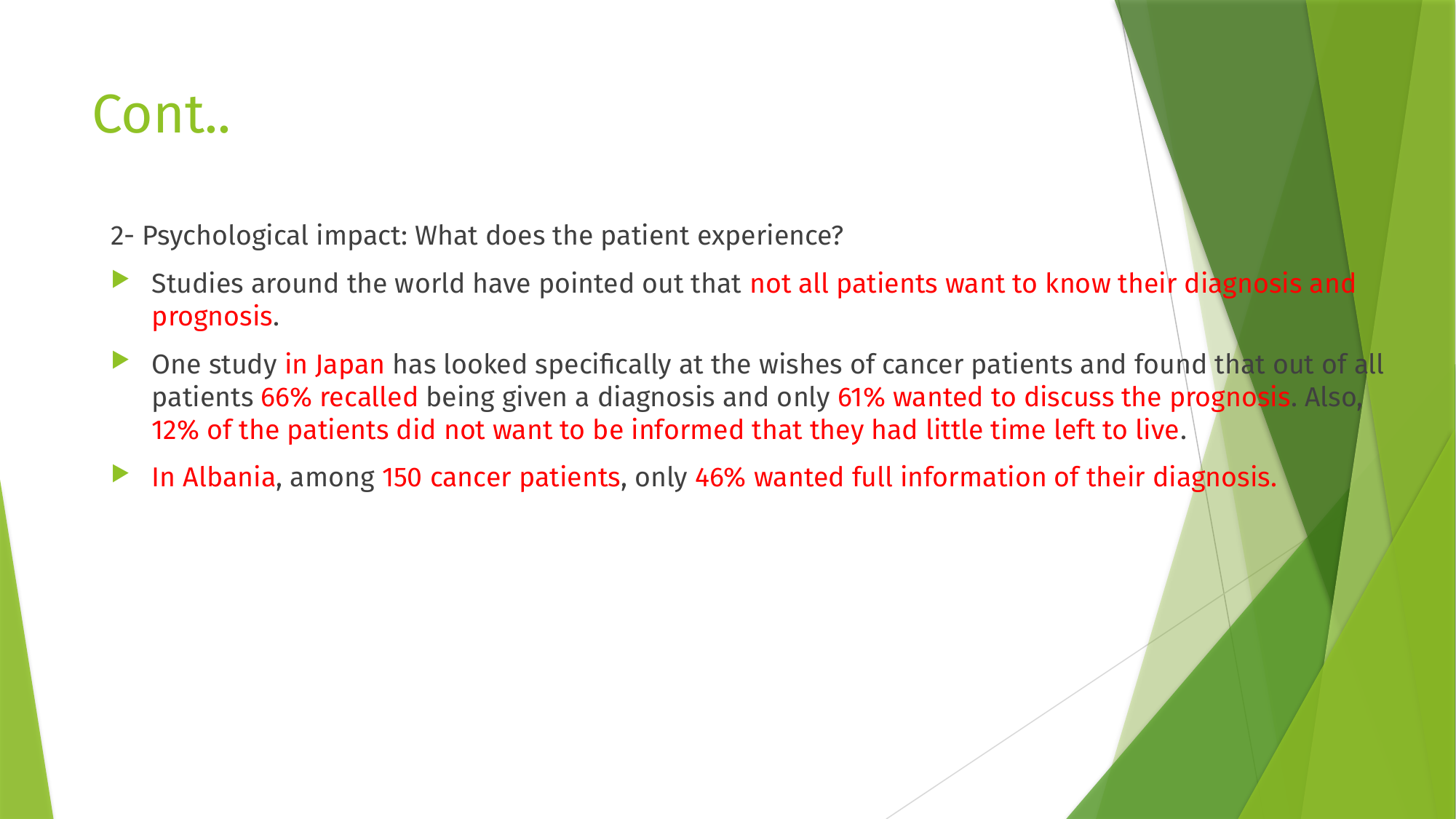

# Cont..
2- Psychological impact: What does the patient experience?
Studies around the world have pointed out that not all patients want to know their diagnosis and prognosis.
One study in Japan has looked specifically at the wishes of cancer patients and found that out of all patients 66% recalled being given a diagnosis and only 61% wanted to discuss the prognosis. Also, 12% of the patients did not want to be informed that they had little time left to live.
In Albania, among 150 cancer patients, only 46% wanted full information of their diagnosis.